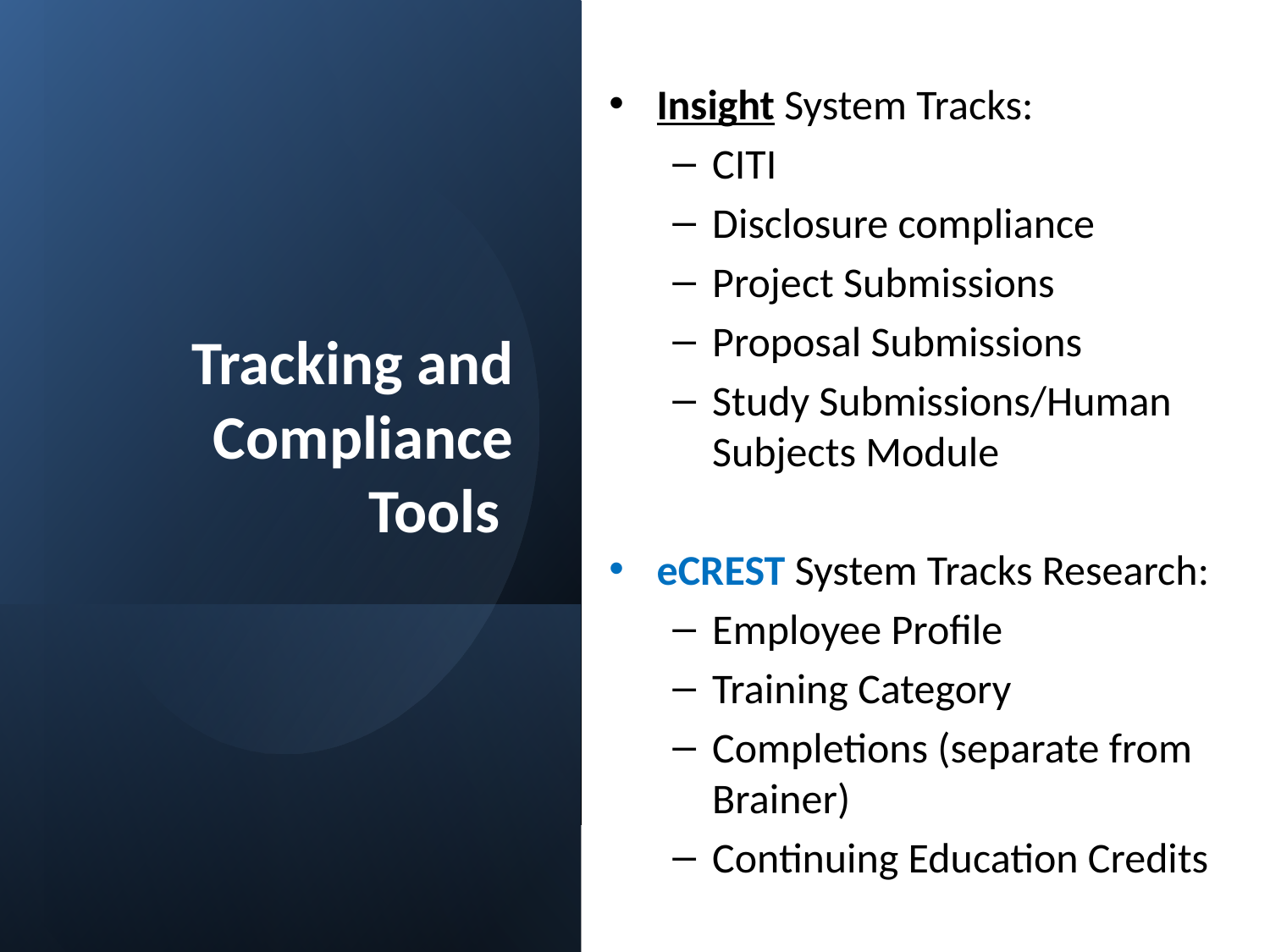

Insight System Tracks:
CITI
Disclosure compliance
Project Submissions
Proposal Submissions
Study Submissions/Human Subjects Module

eCREST System Tracks Research:
Employee Profile
Training Category
Completions (separate from Brainer)
Continuing Education Credits

# Tracking and Compliance Tools